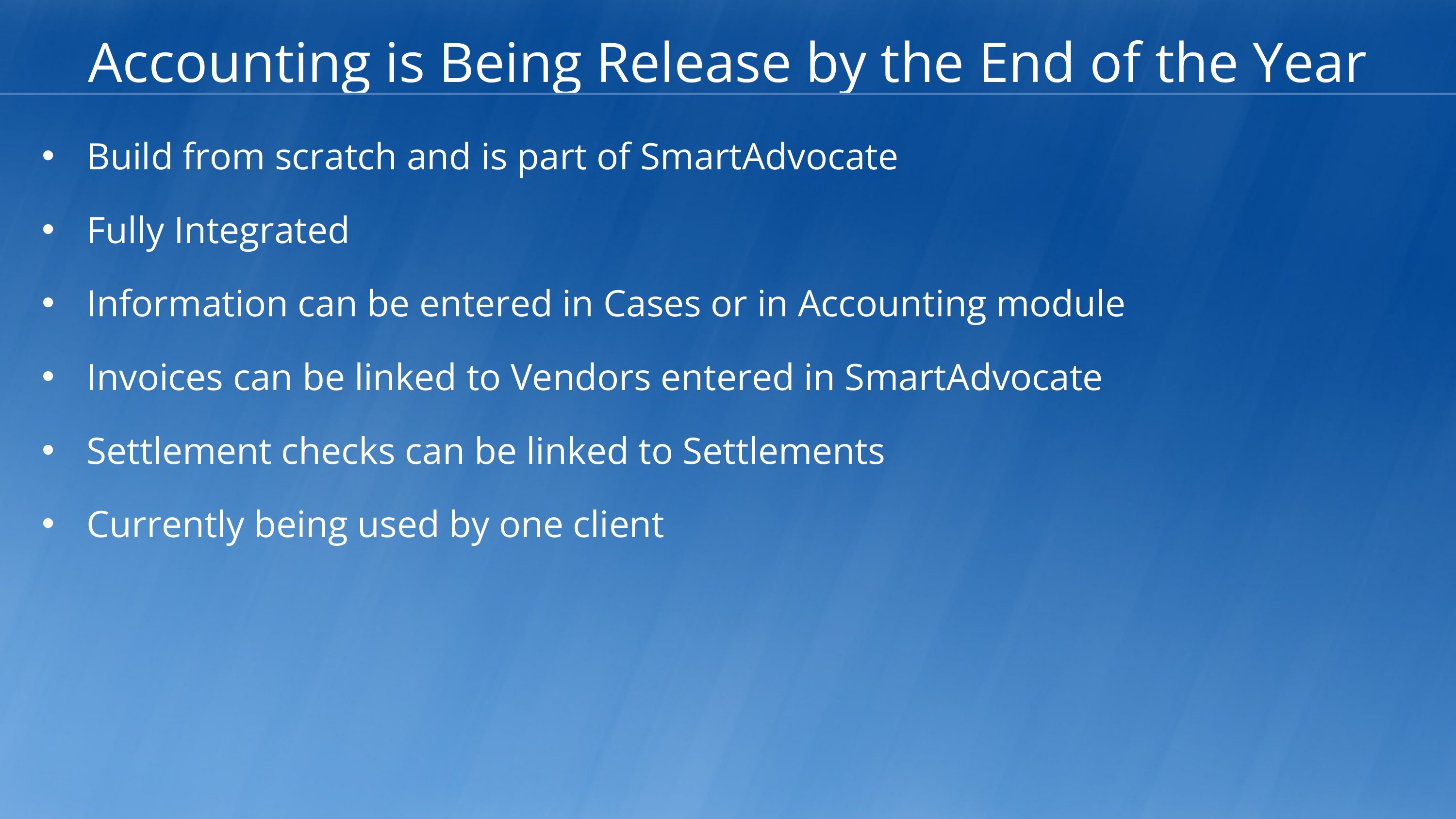

Accounting is Being Release by the End of the Year

Build from scratch and is part of SmartAdvocate
Fully Integrated
Information can be entered in Cases or in Accounting module
Invoices can be linked to Vendors entered in SmartAdvocate
Settlement checks can be linked to Settlements
Currently being used by one client